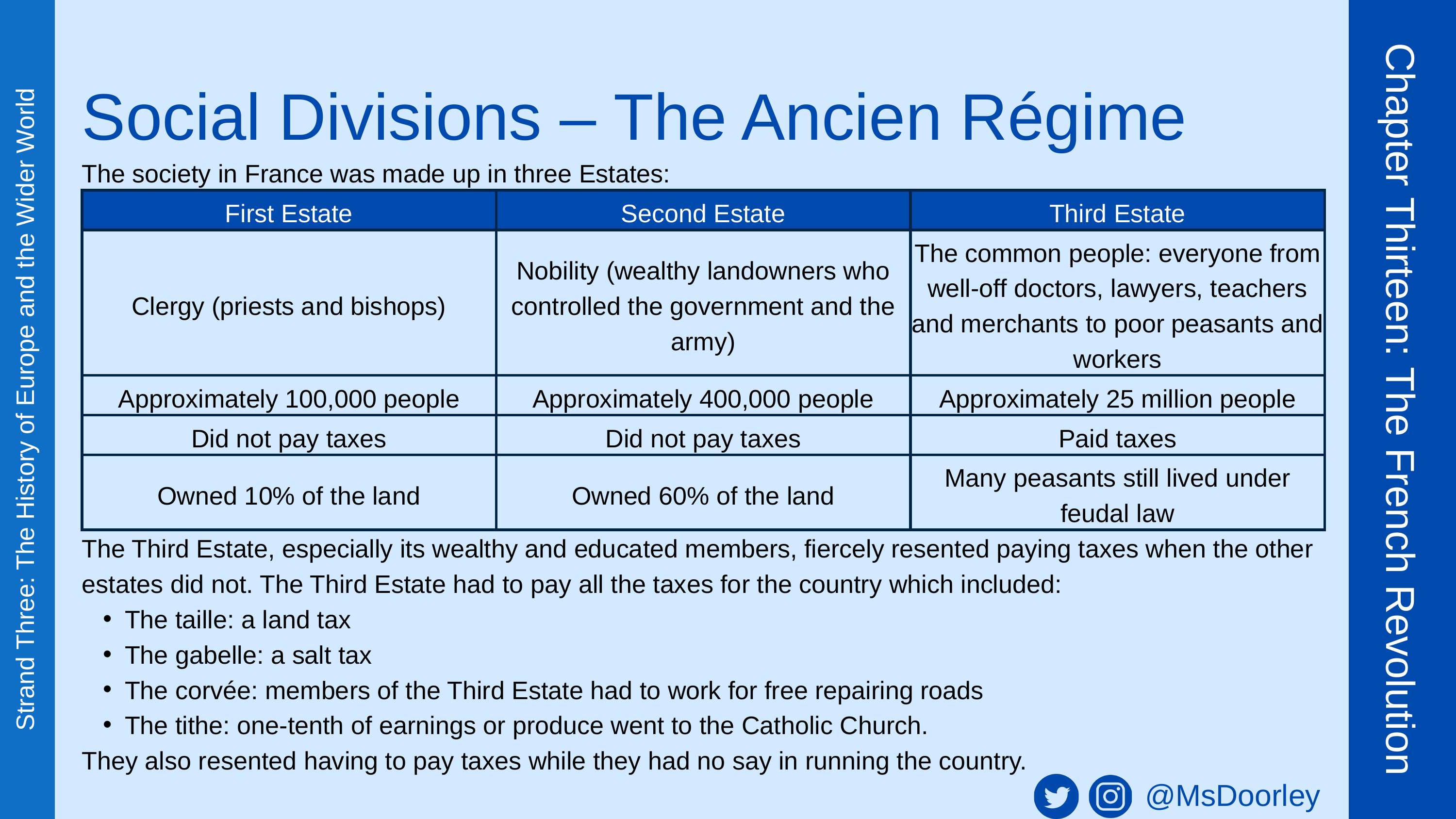

Social Divisions – The Ancien Régime
The society in France was made up in three Estates:
| First Estate | Second Estate | Third Estate |
| --- | --- | --- |
| Clergy (priests and bishops) | Nobility (wealthy landowners who controlled the government and the army) | The common people: everyone from well-off doctors, lawyers, teachers and merchants to poor peasants and workers |
| Approximately 100,000 people | Approximately 400,000 people | Approximately 25 million people |
| Did not pay taxes | Did not pay taxes | Paid taxes |
| Owned 10% of the land | Owned 60% of the land | Many peasants still lived under feudal law |
Chapter Thirteen: The French Revolution
Strand Three: The History of Europe and the Wider World
The Third Estate, especially its wealthy and educated members, fiercely resented paying taxes when the other estates did not. The Third Estate had to pay all the taxes for the country which included:
The taille: a land tax
The gabelle: a salt tax
The corvée: members of the Third Estate had to work for free repairing roads
The tithe: one-tenth of earnings or produce went to the Catholic Church.
They also resented having to pay taxes while they had no say in running the country.

@MsDoorley